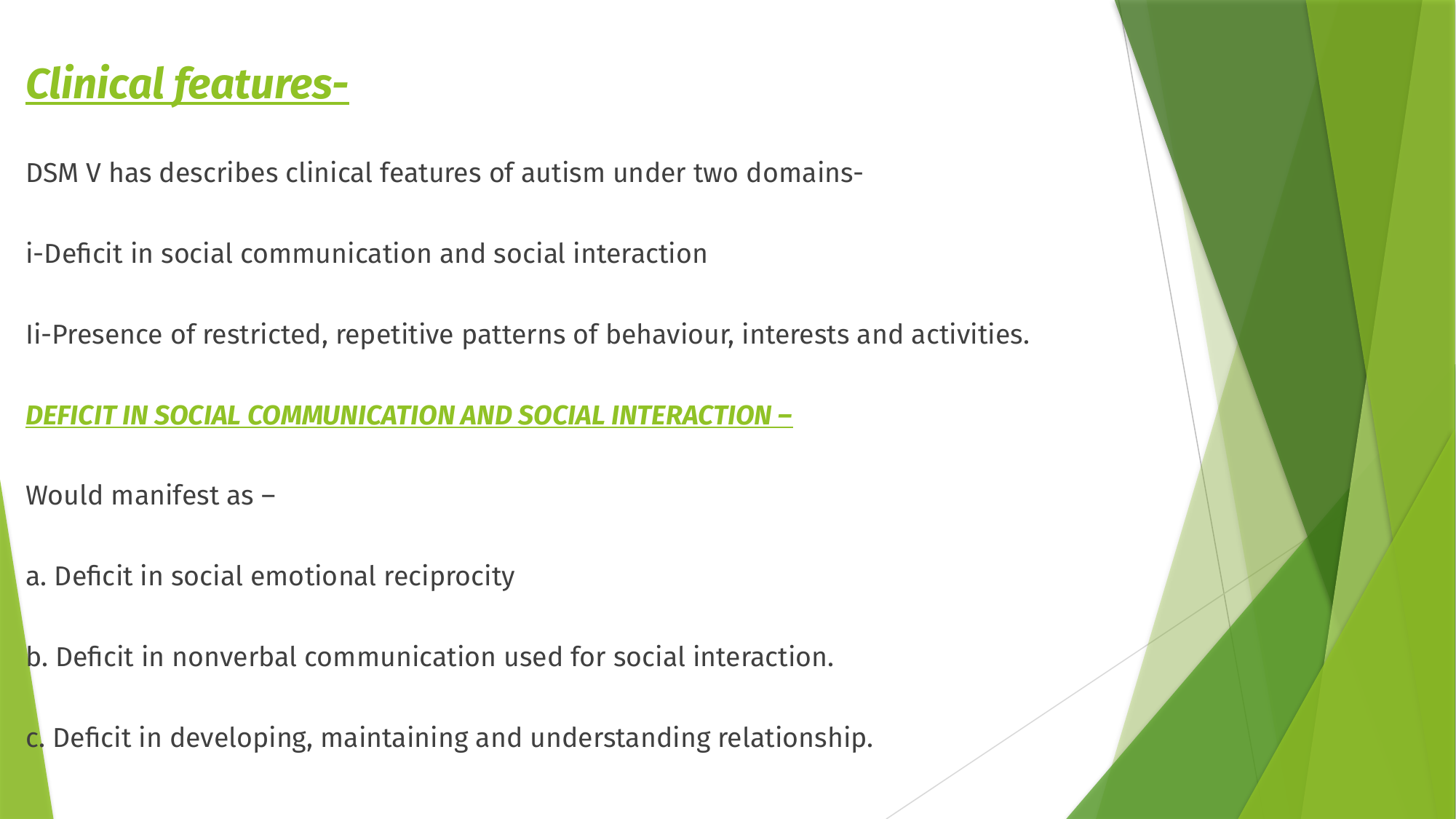

Clinical features-
DSM V has describes clinical features of autism under two domains-
i-Deficit in social communication and social interaction
Ii-Presence of restricted, repetitive patterns of behaviour, interests and activities.
DEFICIT IN SOCIAL COMMUNICATION AND SOCIAL INTERACTION –
Would manifest as –
a. Deficit in social emotional reciprocity
b. Deficit in nonverbal communication used for social interaction.
c. Deficit in developing, maintaining and understanding relationship.